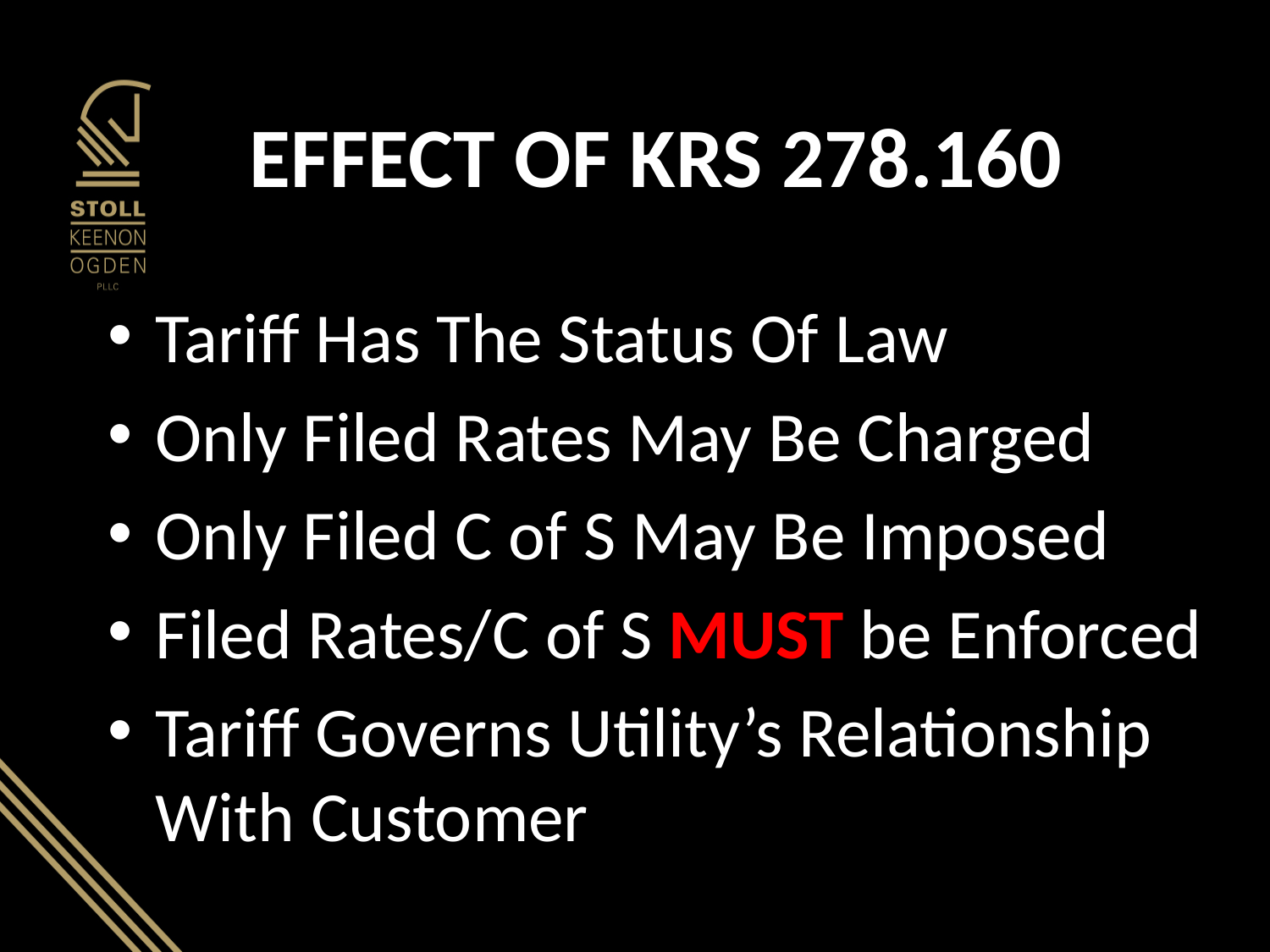

# EFFECT OF KRS 278.160
Tariff Has The Status Of Law
Only Filed Rates May Be Charged
Only Filed C of S May Be Imposed
Filed Rates/C of S MUST be Enforced
Tariff Governs Utility’s Relationship With Customer